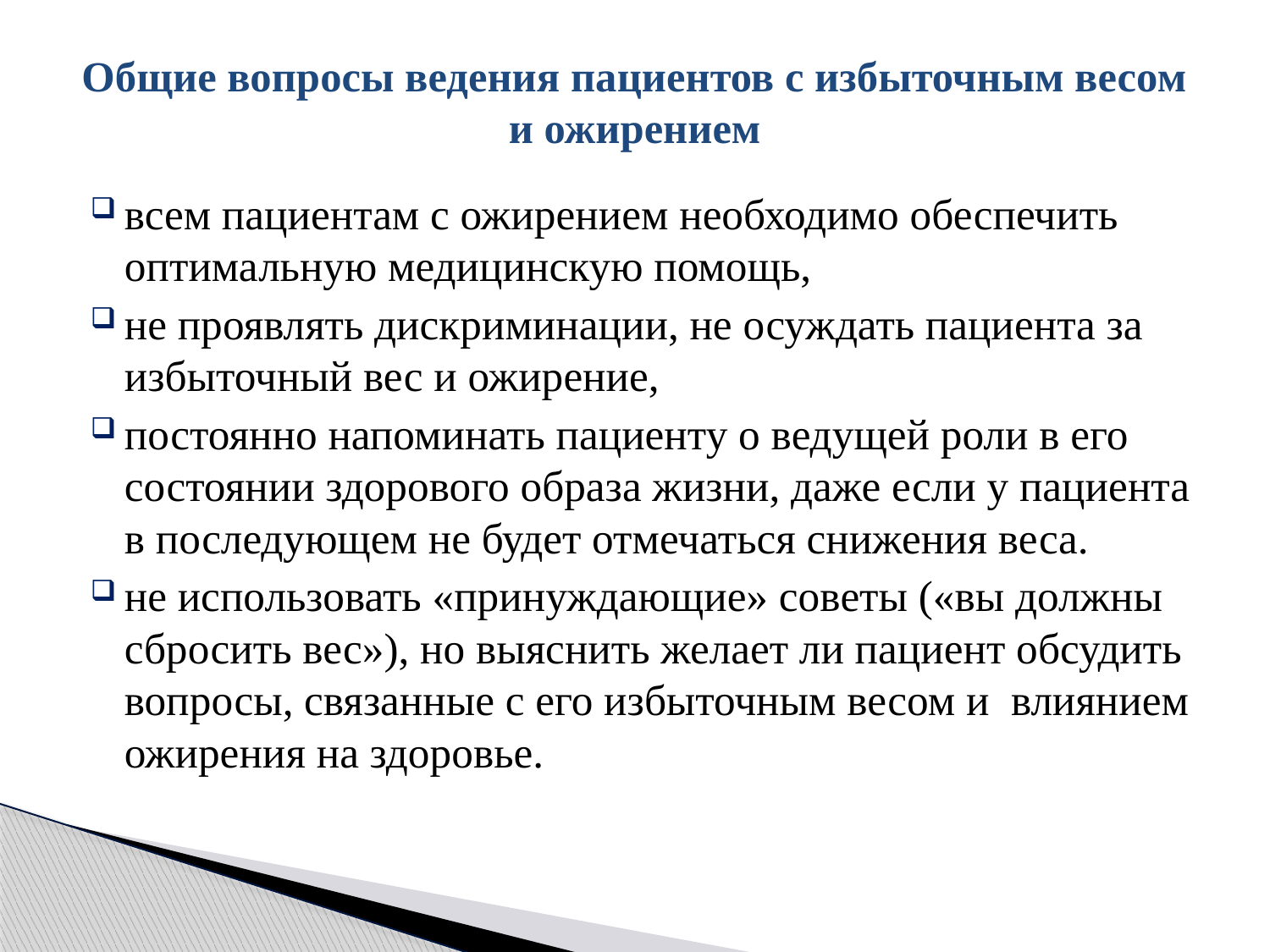

# Общие вопросы ведения пациентов с избыточным весом и ожирением
всем пациентам с ожирением необходимо обеспечить оптимальную медицинскую помощь,
не проявлять дискриминации, не осуждать пациента за избыточный вес и ожирение,
постоянно напоминать пациенту о ведущей роли в его состоянии здорового образа жизни, даже если у пациента в последующем не будет отмечаться снижения веса.
не использовать «принуждающие» советы («вы должны сбросить вес»), но выяснить желает ли пациент обсудить вопросы, связанные с его избыточным весом и  влиянием ожирения на здоровье.